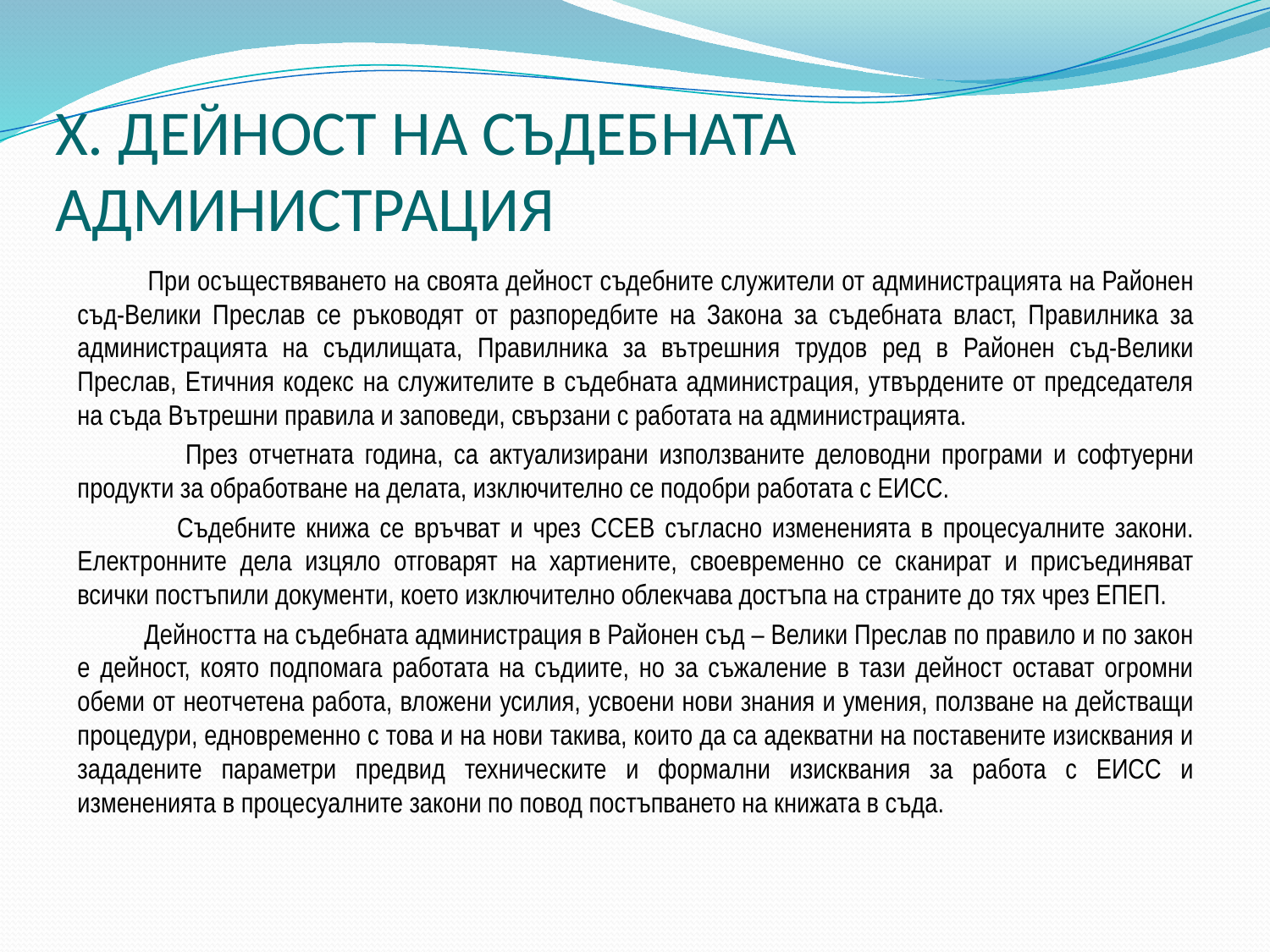

# X. ДЕЙНОСТ НА СЪДЕБНАТА АДМИНИСТРАЦИЯ
                  При осъществяването на своята дейност съдебните служители от администрацията на Районен съд-Велики Преслав се ръководят от разпоредбите на Закона за съдебната власт, Правилника за администрацията на съдилищата, Правилника за вътрешния трудов ред в Районен съд-Велики Преслав, Етичния кодекс на служителите в съдебната администрация, утвърдените от председателя на съда Вътрешни правила и заповеди, свързани с работата на администрацията.
          През отчетната година, са актуализирани използваните деловодни програми и софтуерни продукти за обработване на делата, изключително се подобри работата с ЕИСС.
          Съдебните книжа се връчват и чрез ССЕВ съгласно измененията в процесуалните закони. Електронните дела изцяло отговарят на хартиените, своевременно се сканират и присъединяват всички постъпили документи, което изключително облекчава достъпа на страните до тях чрез ЕПЕП.
          Дейността на съдебната администрация в Районен съд – Велики Преслав по правило и по закон е дейност, която подпомага работата на съдиите, но за съжаление в тази дейност остават огромни обеми от неотчетена работа, вложени усилия, усвоени нови знания и умения, ползване на действащи процедури, едновременно с това и на нови такива, които да са адекватни на поставените изисквания и зададените параметри предвид техническите и формални изисквания за работа с ЕИСС и измененията в процесуалните закони по повод постъпването на книжата в съда.